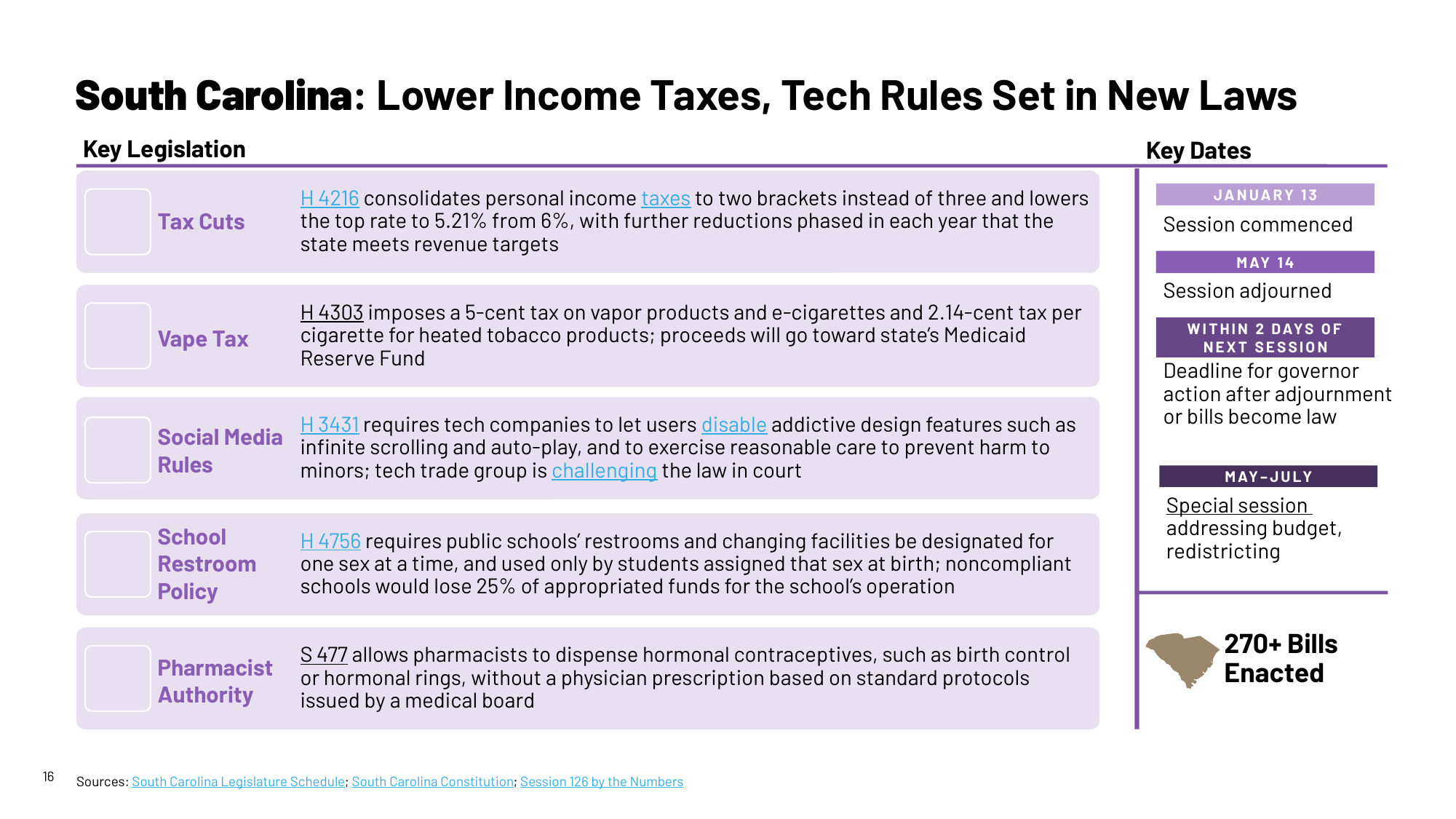

# South Carolina: Lower Income Taxes, Tech Rules Set in New Laws
Key Legislation
Key Dates

H 4216 consolidates personal income taxes to two brackets instead of three and lowers the top rate to 5.21% from 6%, with further reductions phased in each year that the state meets revenue targets
H 4303 imposes a 5-cent tax on vapor products and e-cigarettes and 2.14-cent tax per cigarette for heated tobacco products; proceeds will go toward state’s Medicaid Reserve Fund
H 3431 requires tech companies to let users disable addictive design features such as infinite scrolling and auto-play, and to exercise reasonable care to prevent harm to minors; tech trade group is challenging the law in court
H 4756 requires public schools’ restrooms and changing facilities be designated for one sex at a time, and used only by students assigned that sex at birth; noncompliant schools would lose 25% of appropriated funds for the school’s operation
S 477 allows pharmacists to dispense hormonal contraceptives, such as birth control or hormonal rings, without a physician prescription based on standard protocols issued by a medical board
JANUARY 13
Tax Cuts
Session commenced
MAY 14
MAY 14
Session adjourned
WITHIN 2 DAYS OF NEXT SESSION
Vape Tax
Deadline for governor action after adjournment or bills become law

Social Media Rules
MAY–JULY
Special session addressing budget, redistricting
School Restroom Policy

270+ Bills Enacted

Pharmacist Authority
Sources: South Carolina Legislature Schedule; South Carolina Constitution; Session 126 by the Numbers
16